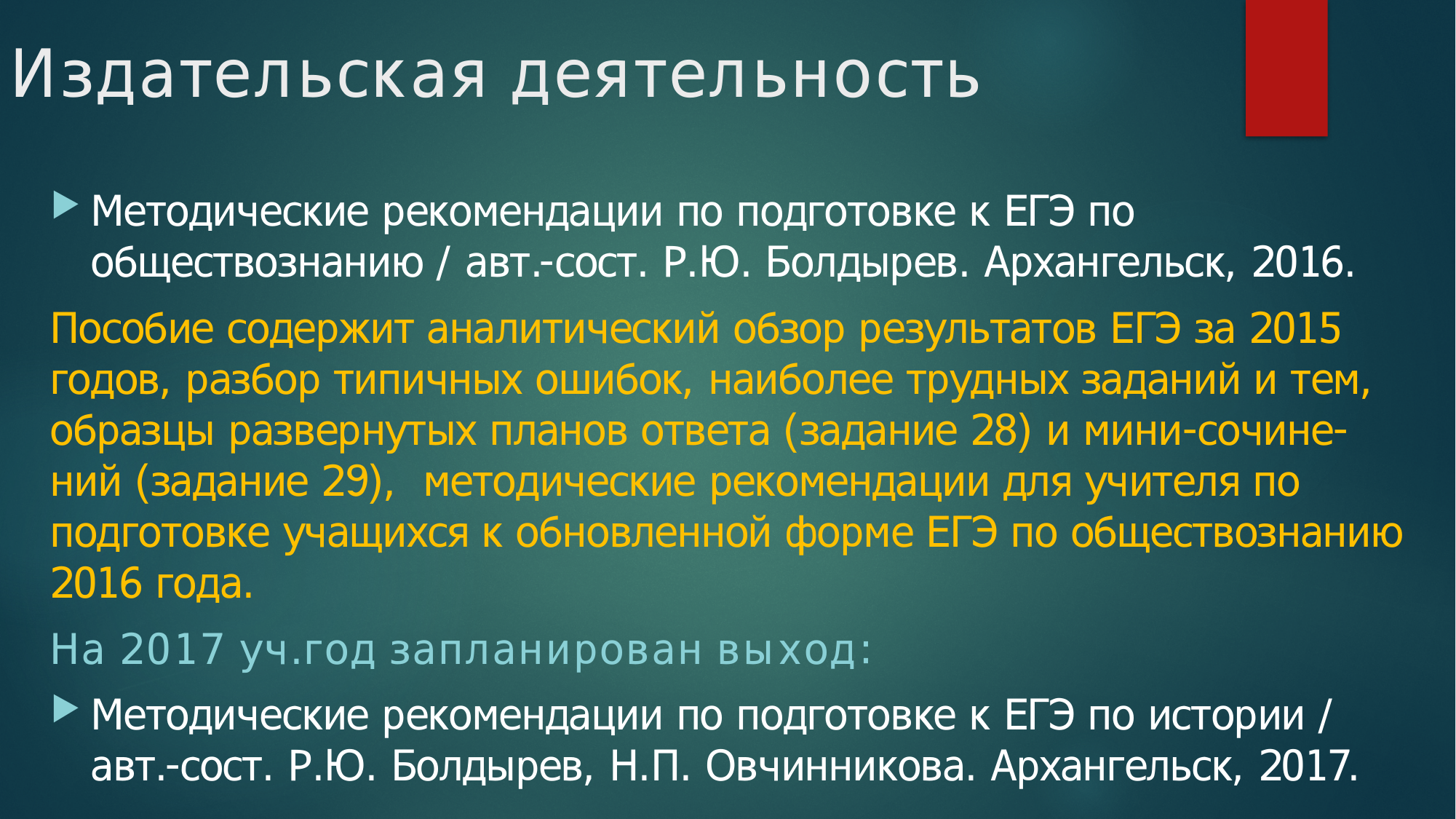

# Издательская деятельность
Методические рекомендации по подготовке к ЕГЭ по обществознанию / авт.-сост. Р.Ю. Болдырев. Архангельск, 2016.
Пособие содержит аналитический обзор результатов ЕГЭ за 2015 годов, разбор типичных ошибок, наиболее трудных заданий и тем, образцы развернутых планов ответа (задание 28) и мини-сочине-ний (задание 29),  методические рекомендации для учителя по подготовке учащихся к обновленной форме ЕГЭ по обществознанию 2016 года.
На 2017 уч.год запланирован выход:
Методические рекомендации по подготовке к ЕГЭ по истории / авт.-сост. Р.Ю. Болдырев, Н.П. Овчинникова. Архангельск, 2017.